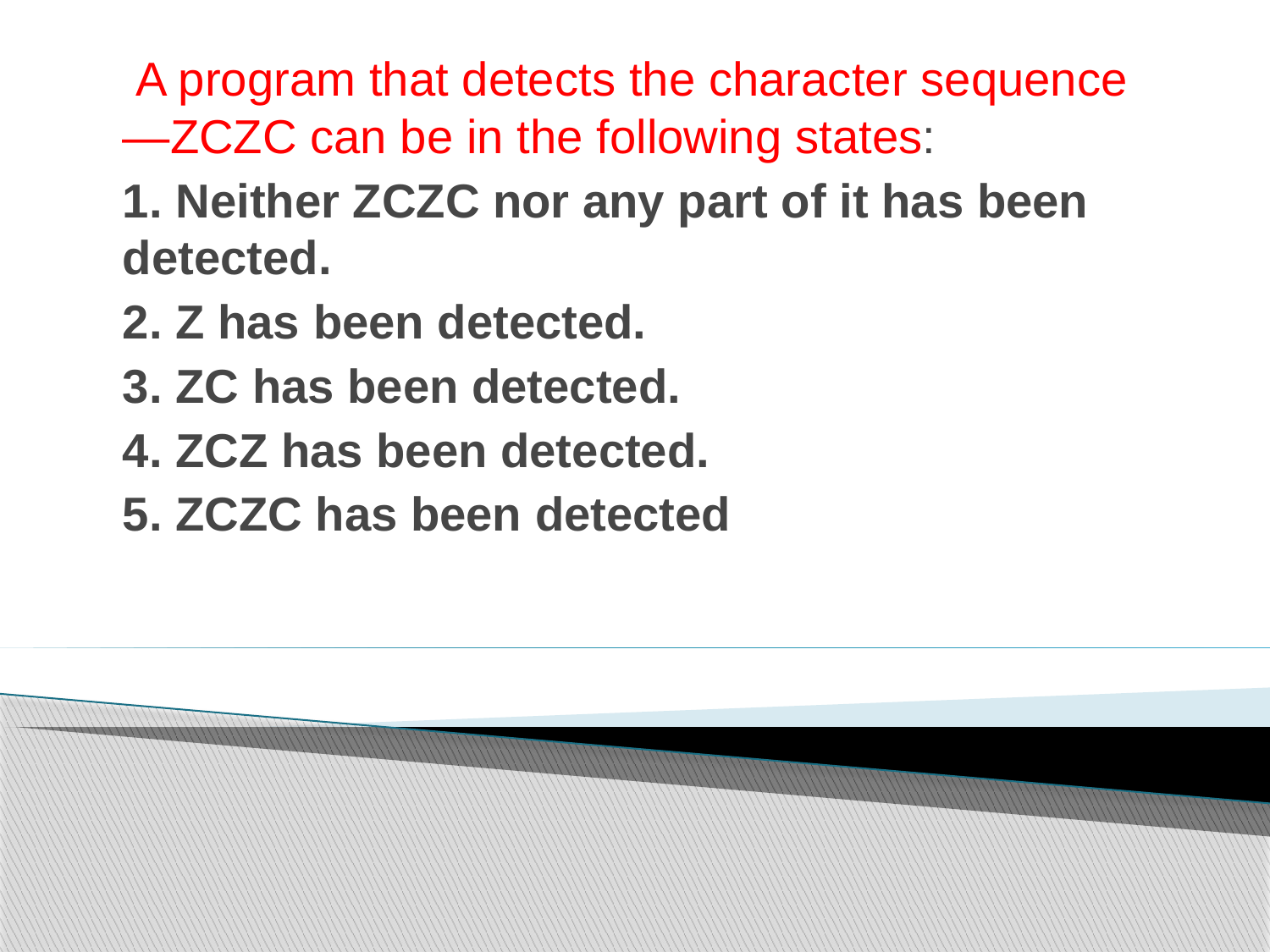

A program that detects the character sequence ―ZCZC can be in the following states:
1. Neither ZCZC nor any part of it has been detected.
2. Z has been detected.
3. ZC has been detected.
4. ZCZ has been detected.
5. ZCZC has been detected